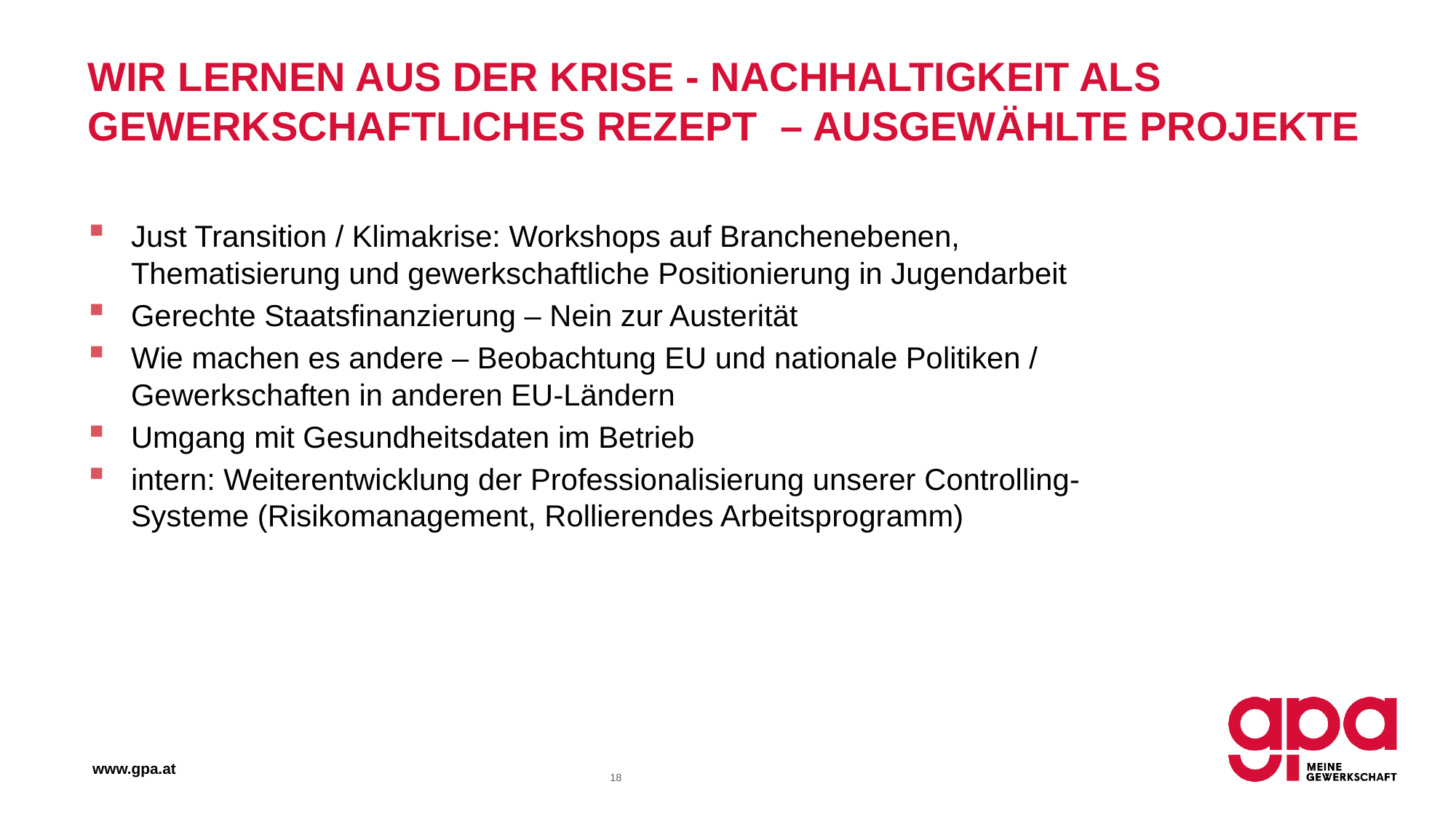

# Wir lernen aus der Krise - Nachhaltigkeit als gewerkschaftliches Rezept  – ausgewählte Projekte
Just Transition / Klimakrise: Workshops auf Branchenebenen, Thematisierung und gewerkschaftliche Positionierung in Jugendarbeit
Gerechte Staatsfinanzierung – Nein zur Austerität
Wie machen es andere – Beobachtung EU und nationale Politiken / Gewerkschaften in anderen EU-Ländern
Umgang mit Gesundheitsdaten im Betrieb
intern: Weiterentwicklung der Professionalisierung unserer Controlling-Systeme (Risikomanagement, Rollierendes Arbeitsprogramm)